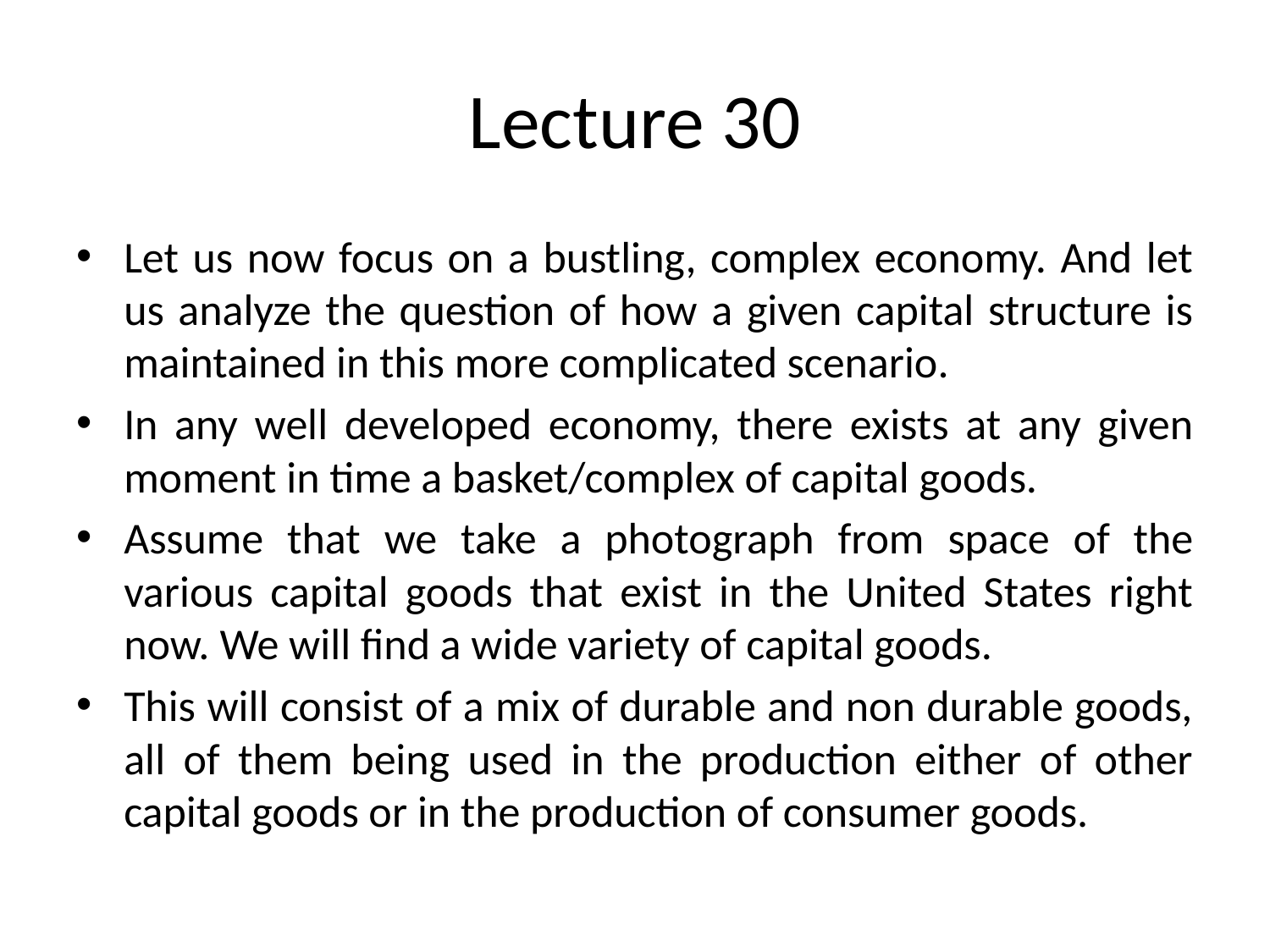

# Lecture 30
Let us now focus on a bustling, complex economy. And let us analyze the question of how a given capital structure is maintained in this more complicated scenario.
In any well developed economy, there exists at any given moment in time a basket/complex of capital goods.
Assume that we take a photograph from space of the various capital goods that exist in the United States right now. We will find a wide variety of capital goods.
This will consist of a mix of durable and non durable goods, all of them being used in the production either of other capital goods or in the production of consumer goods.